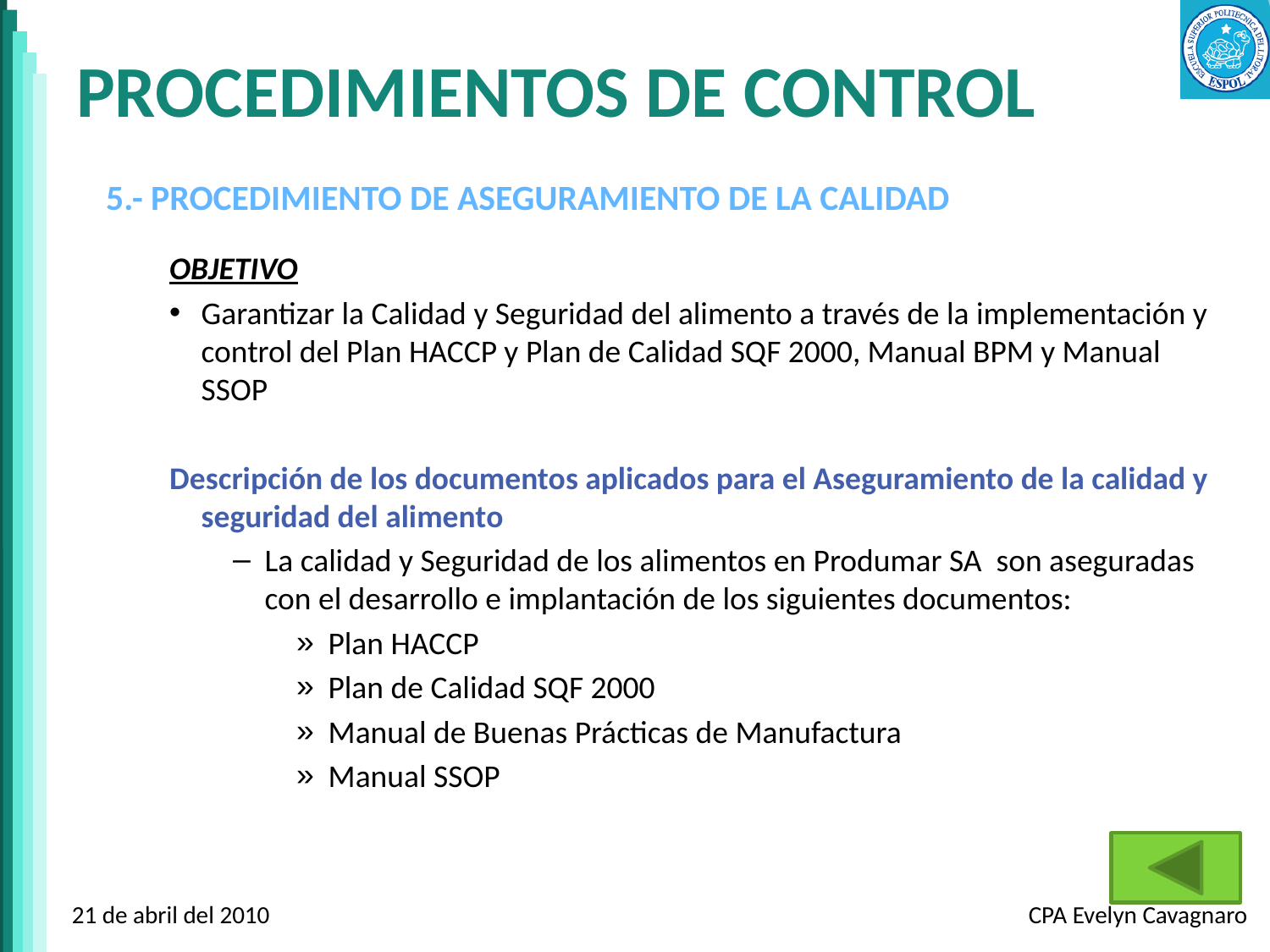

# PROCEDIMIENTOS DE CONTROL
5.- PROCEDIMIENTO DE ASEGURAMIENTO DE LA CALIDAD

OBJETIVO
Garantizar la Calidad y Seguridad del alimento a través de la implementación y control del Plan HACCP y Plan de Calidad SQF 2000, Manual BPM y Manual SSOP

Descripción de los documentos aplicados para el Aseguramiento de la calidad y seguridad del alimento
La calidad y Seguridad de los alimentos en Produmar SA  son aseguradas con el desarrollo e implantación de los siguientes documentos:
Plan HACCP
Plan de Calidad SQF 2000
Manual de Buenas Prácticas de Manufactura
Manual SSOP